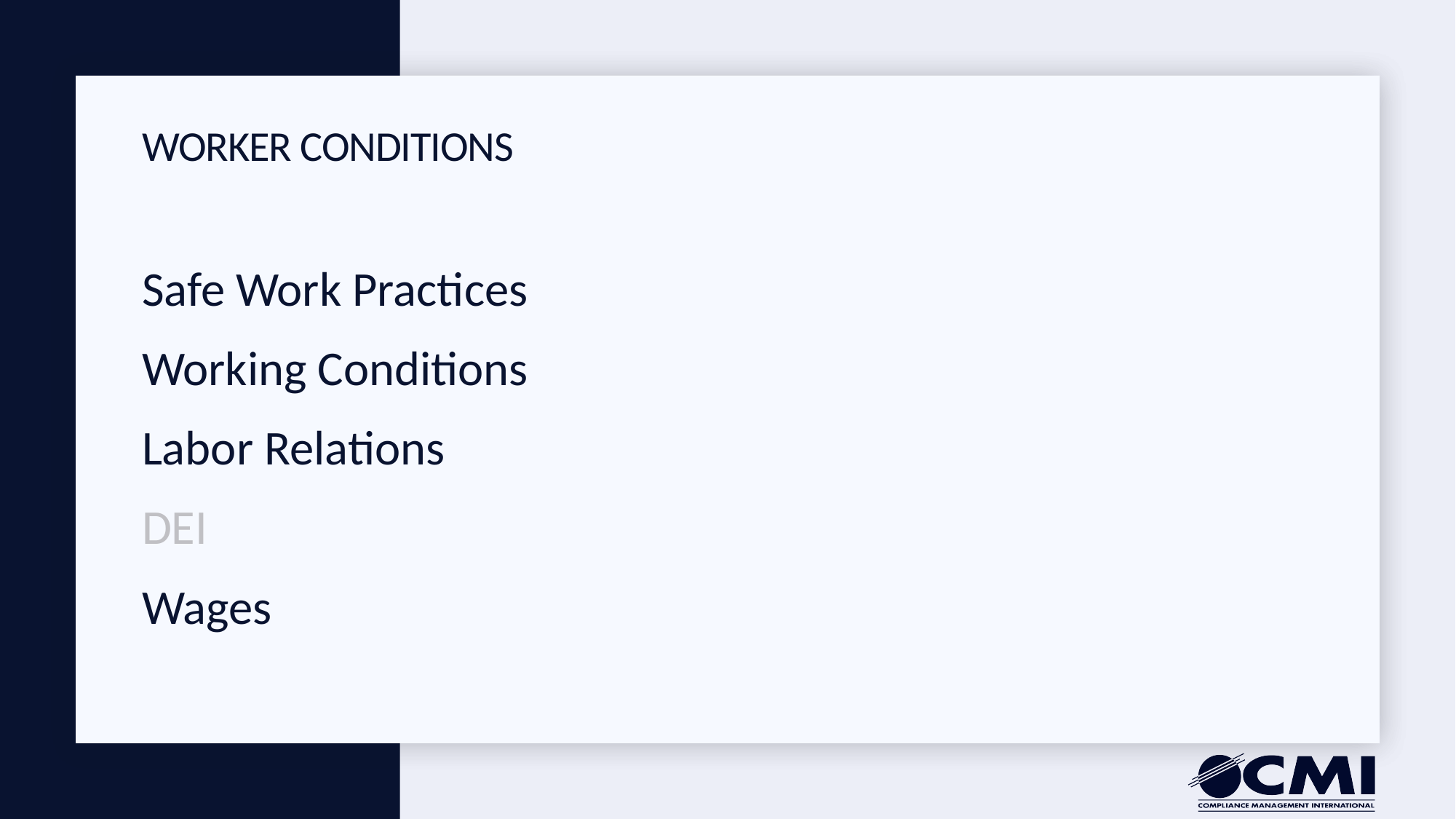

# Worker Conditions
Safe Work Practices
Working Conditions
Labor Relations
DEI
Wages